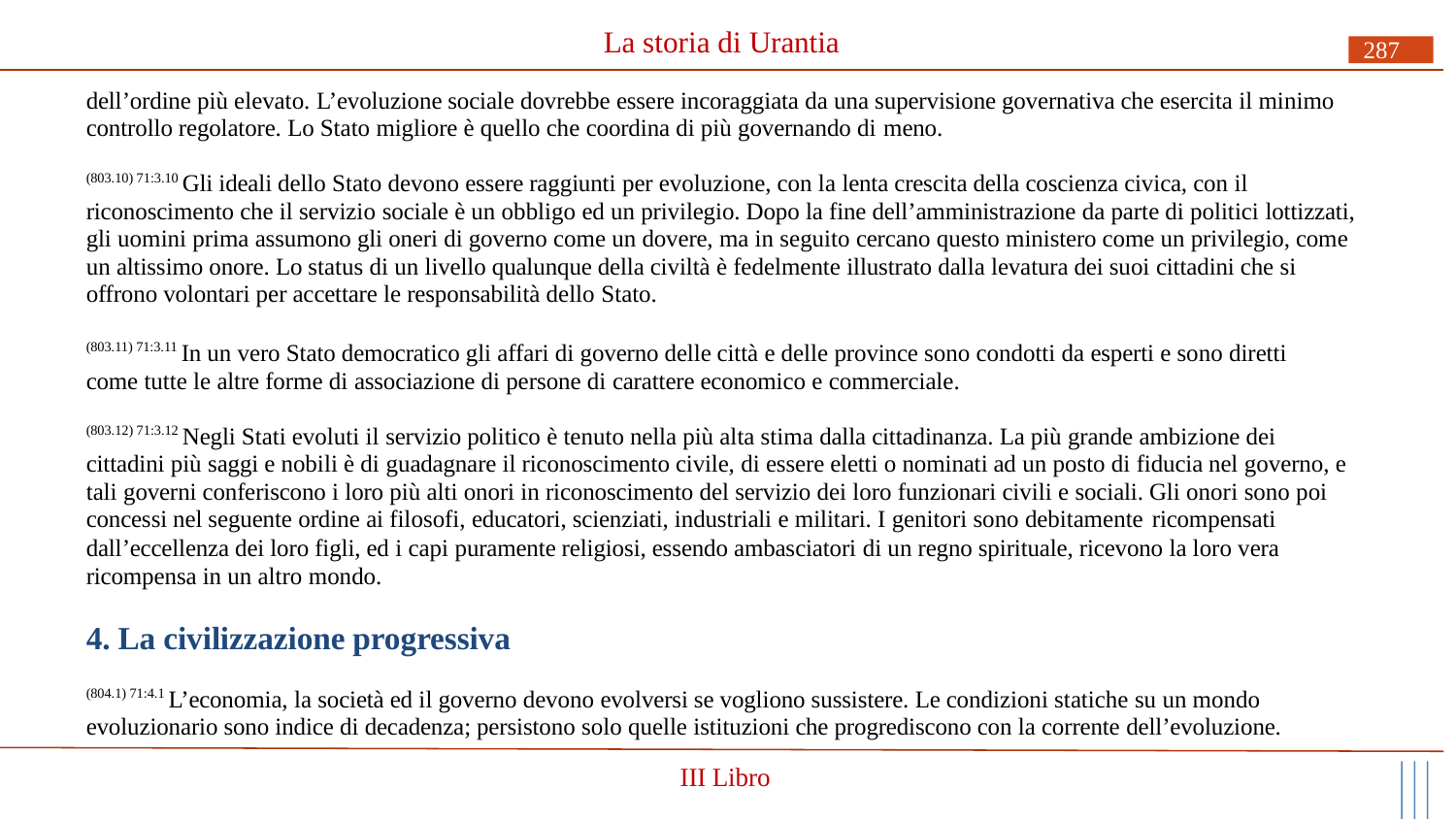

# La storia di Urantia
287

dell’ordine più elevato. L’evoluzione sociale dovrebbe essere incoraggiata da una supervisione governativa che esercita il minimo  controllo regolatore. Lo Stato migliore è quello che coordina di più governando di meno.

(803.10) 71:3.10 Gli ideali dello Stato devono essere raggiunti per evoluzione, con la lenta crescita della coscienza civica, con il  riconoscimento che il servizio sociale è un obbligo ed un privilegio. Dopo la fine dell’amministrazione da parte di politici lottizzati,  gli uomini prima assumono gli oneri di governo come un dovere, ma in seguito cercano questo ministero come un privilegio, come  un altissimo onore. Lo status di un livello qualunque della civiltà è fedelmente illustrato dalla levatura dei suoi cittadini che si  offrono volontari per accettare le responsabilità dello Stato.

(803.11) 71:3.11 In un vero Stato democratico gli affari di governo delle città e delle province sono condotti da esperti e sono diretti  come tutte le altre forme di associazione di persone di carattere economico e commerciale.

(803.12) 71:3.12 Negli Stati evoluti il servizio politico è tenuto nella più alta stima dalla cittadinanza. La più grande ambizione dei  cittadini più saggi e nobili è di guadagnare il riconoscimento civile, di essere eletti o nominati ad un posto di fiducia nel governo, e  tali governi conferiscono i loro più alti onori in riconoscimento del servizio dei loro funzionari civili e sociali. Gli onori sono poi  concessi nel seguente ordine ai filosofi, educatori, scienziati, industriali e militari. I genitori sono debitamente ricompensati
dall’eccellenza dei loro figli, ed i capi puramente religiosi, essendo ambasciatori di un regno spirituale, ricevono la loro vera  ricompensa in un altro mondo.

4. La civilizzazione progressiva
(804.1) 71:4.1 L’economia, la società ed il governo devono evolversi se vogliono sussistere. Le condizioni statiche su un mondo  evoluzionario sono indice di decadenza; persistono solo quelle istituzioni che progrediscono con la corrente dell’evoluzione.

III Libro